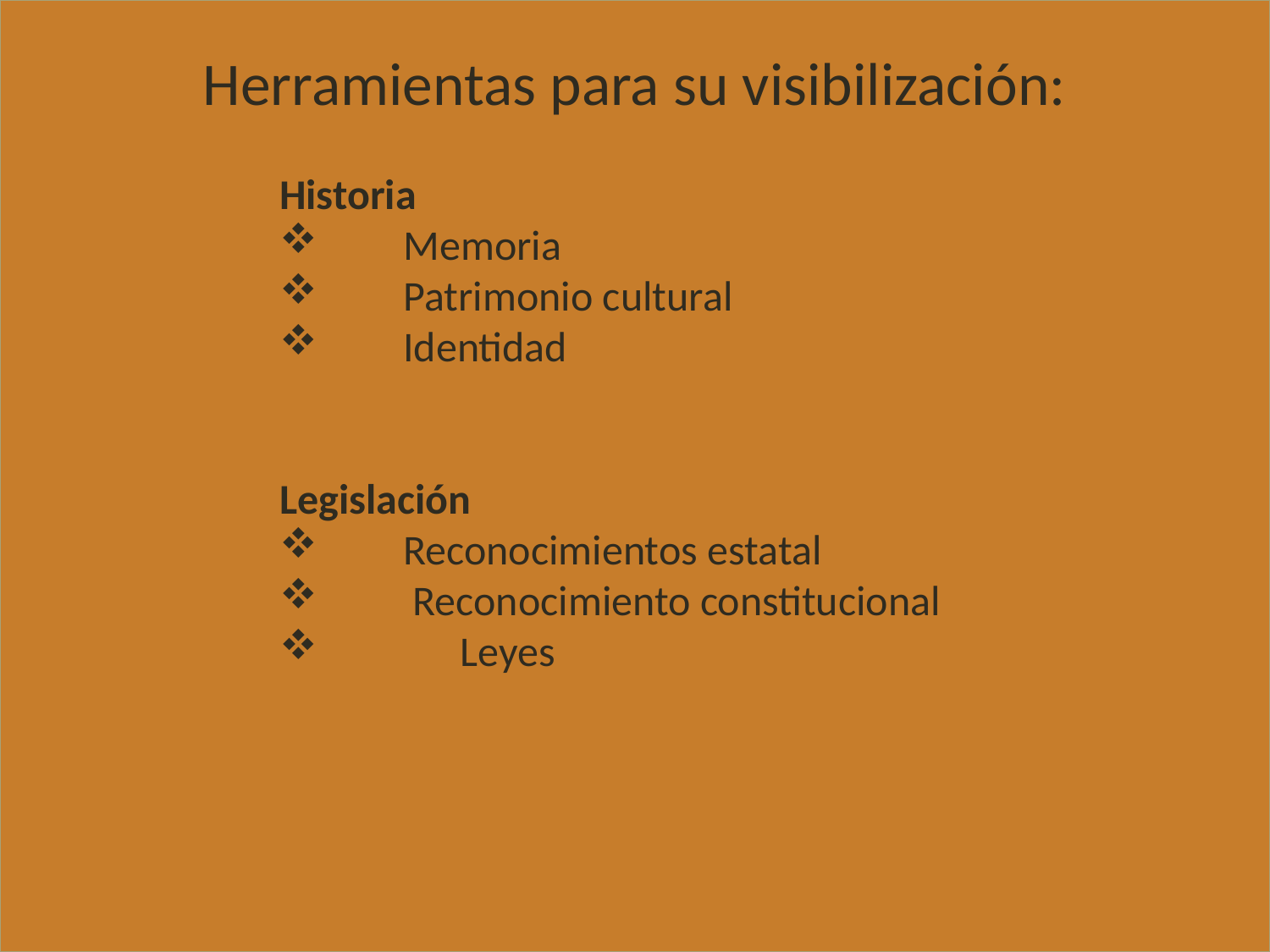

# Herramientas para su visibilización:

Historia
        Memoria
        Patrimonio cultural
        Identidad

Legislación
        Reconocimientos estatal
         Reconocimiento constitucional
              Leyes